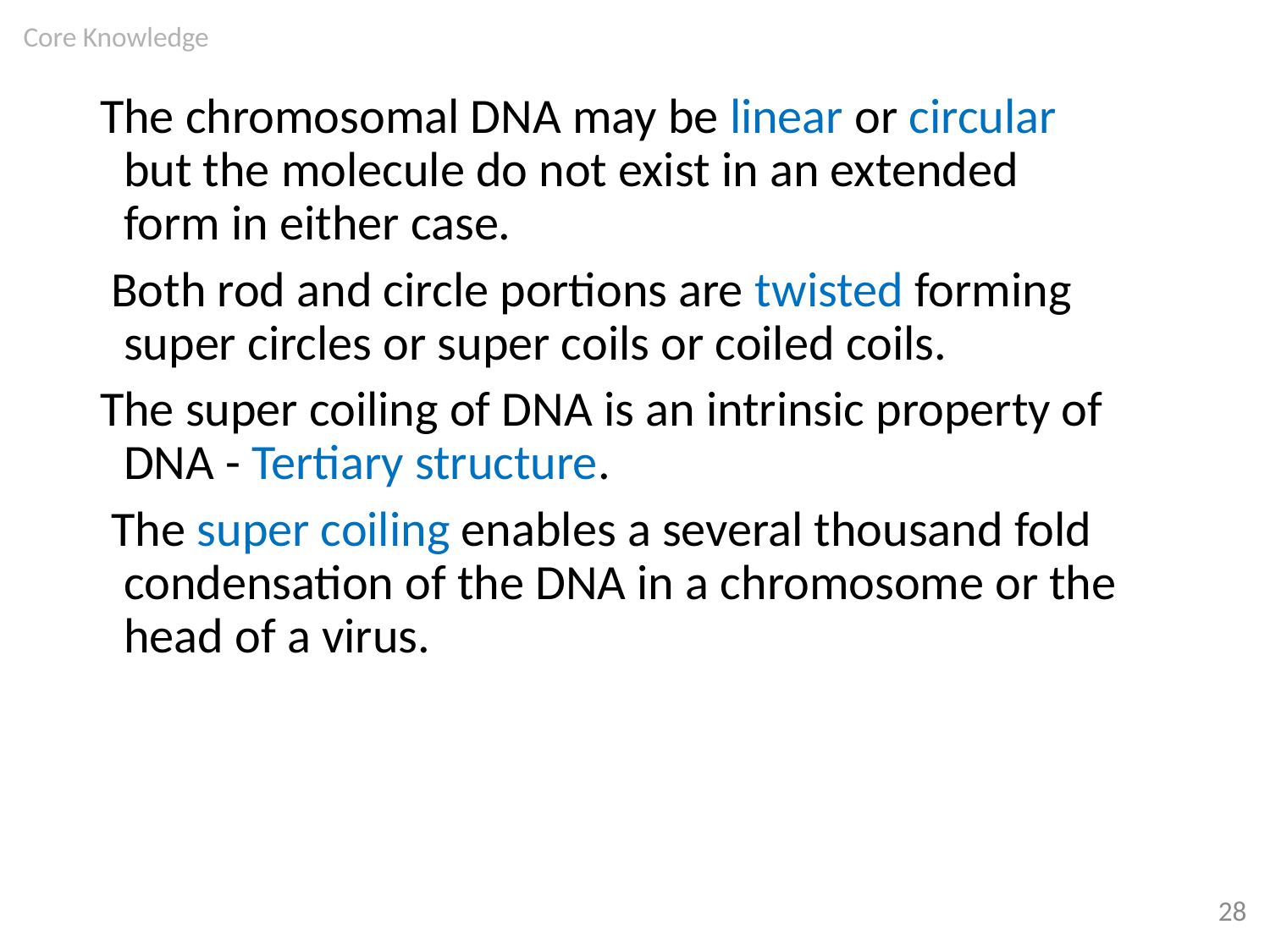

Core Knowledge
The chromosomal DNA may be linear or circular but the molecule do not exist in an extended form in either case.
 Both rod and circle portions are twisted forming super circles or super coils or coiled coils.
The super coiling of DNA is an intrinsic property of DNA - Tertiary structure.
 The super coiling enables a several thousand fold condensation of the DNA in a chromosome or the head of a virus.

28